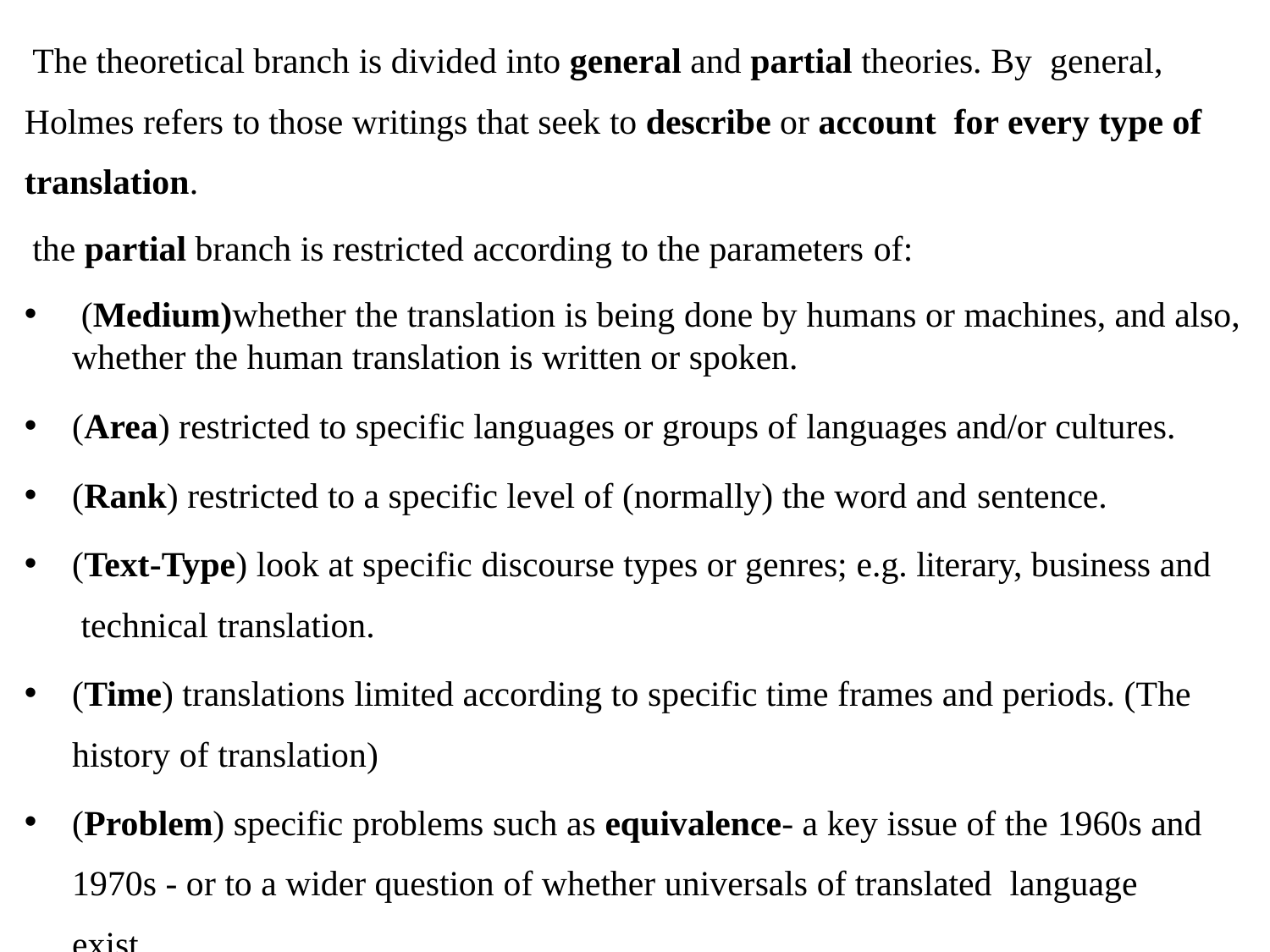

The theoretical branch is divided into general and partial theories. By  general, Holmes refers to those writings that seek to describe or account  for every type of translation.
the partial branch is restricted according to the parameters of:
 (Medium)whether the translation is being done by humans or machines, and also,  whether the human translation is written or spoken.
(Area) restricted to specific languages or groups of languages and/or cultures.
(Rank) restricted to a specific level of (normally) the word and sentence.
(Text-Type) look at specific discourse types or genres; e.g. literary, business and  technical translation.
(Time) translations limited according to specific time frames and periods. (The  history of translation)
(Problem) specific problems such as equivalence- a key issue of the 1960s and  1970s - or to a wider question of whether universals of translated  language exist.